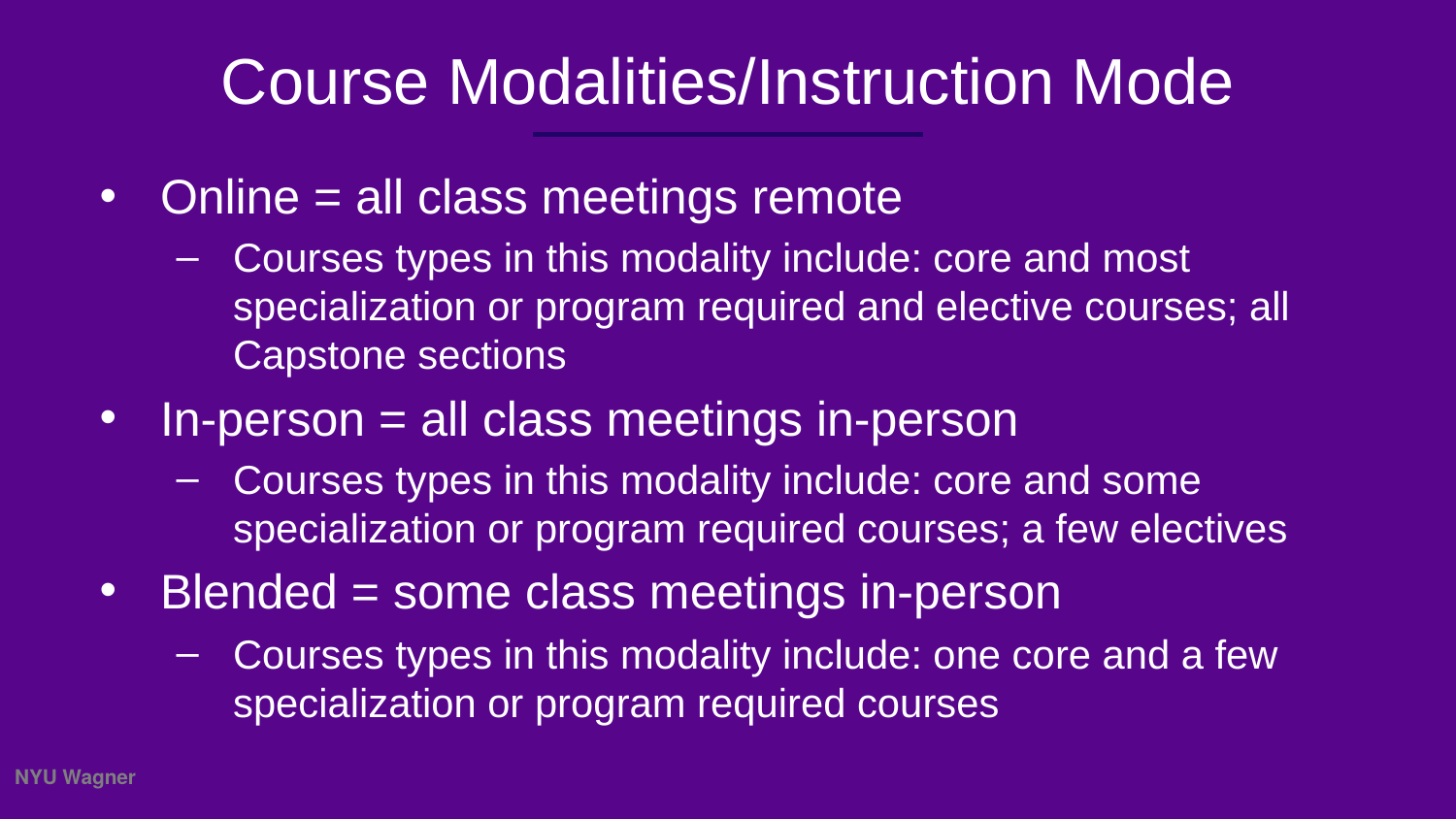

# Course Modalities/Instruction Mode
Online = all class meetings remote
Courses types in this modality include: core and most specialization or program required and elective courses; all Capstone sections
In-person = all class meetings in-person
Courses types in this modality include: core and some specialization or program required courses; a few electives
Blended = some class meetings in-person
Courses types in this modality include: one core and a few specialization or program required courses